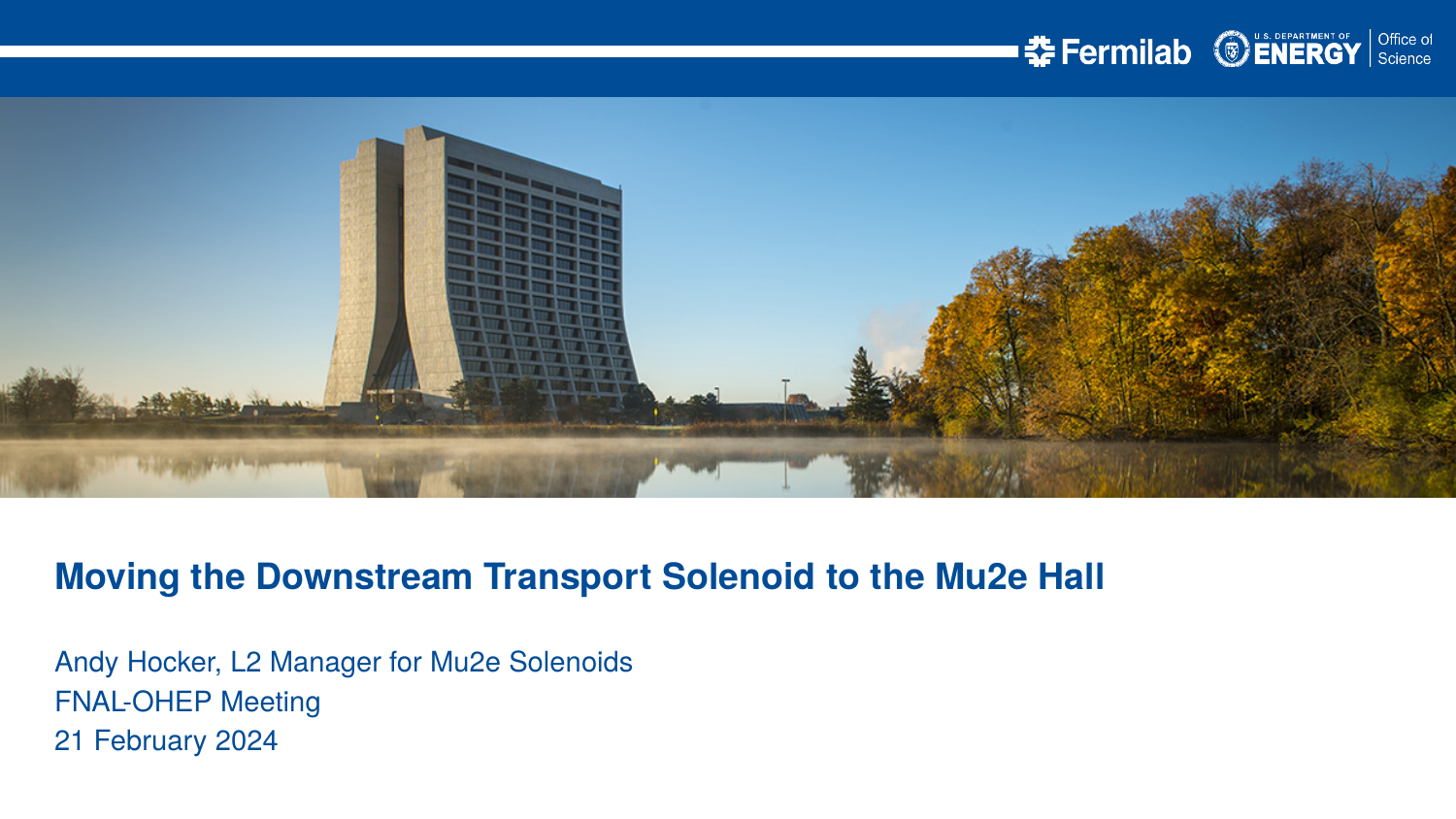

Moving the Downstream Transport Solenoid to the Mu2e Hall
Andy Hocker, L2 Manager for Mu2e Solenoids
FNAL-OHEP Meeting
21 February 2024